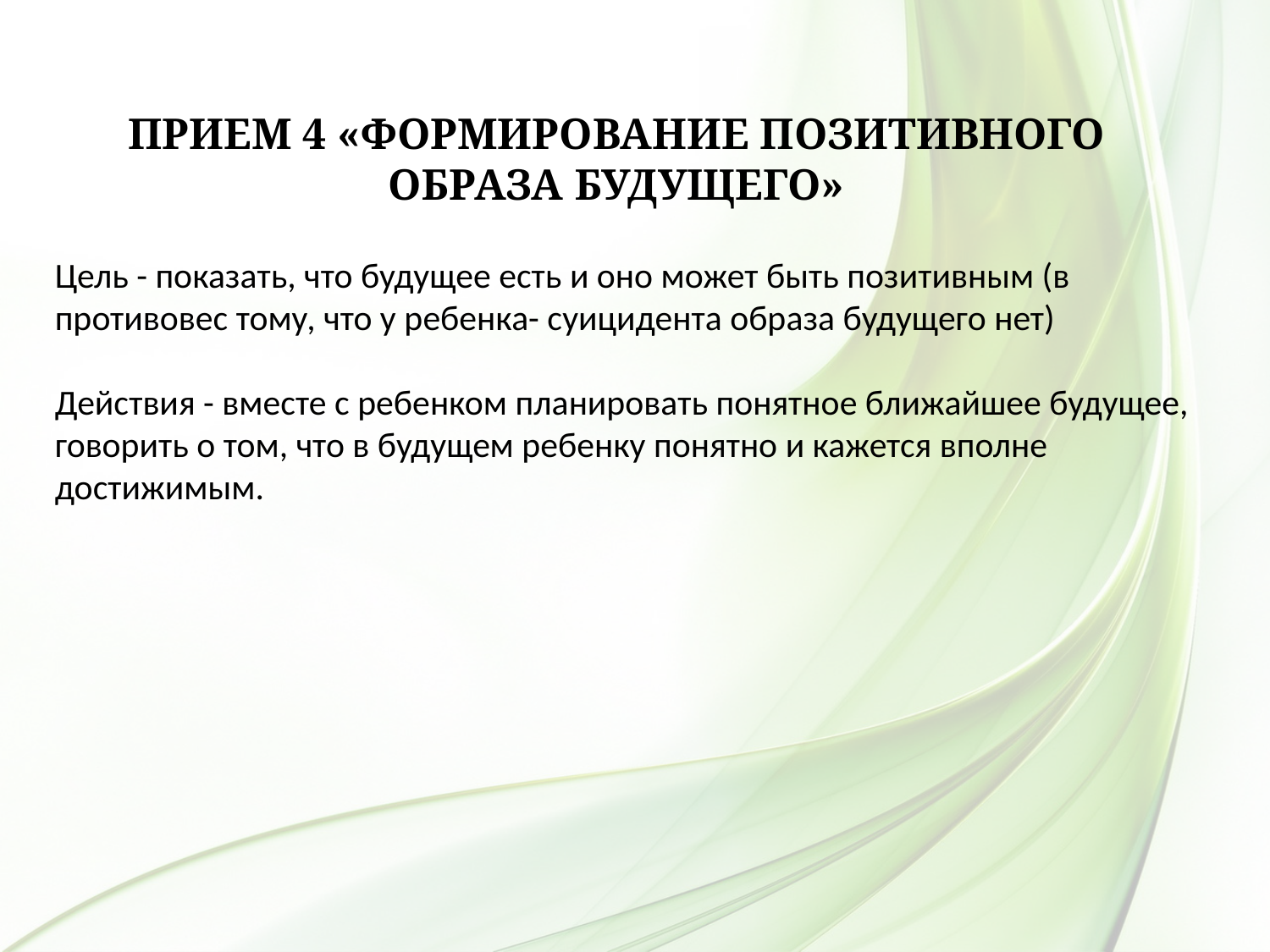

# Прием 4 «Формирование позитивного образа будущего»
Цель - показать, что будущее есть и оно может быть позитивным (в противовес тому, что у ребенка- суицидента образа будущего нет)

Действия - вместе с ребенком планировать понятное ближайшее будущее, говорить о том, что в будущем ребенку понятно и кажется вполне достижимым.